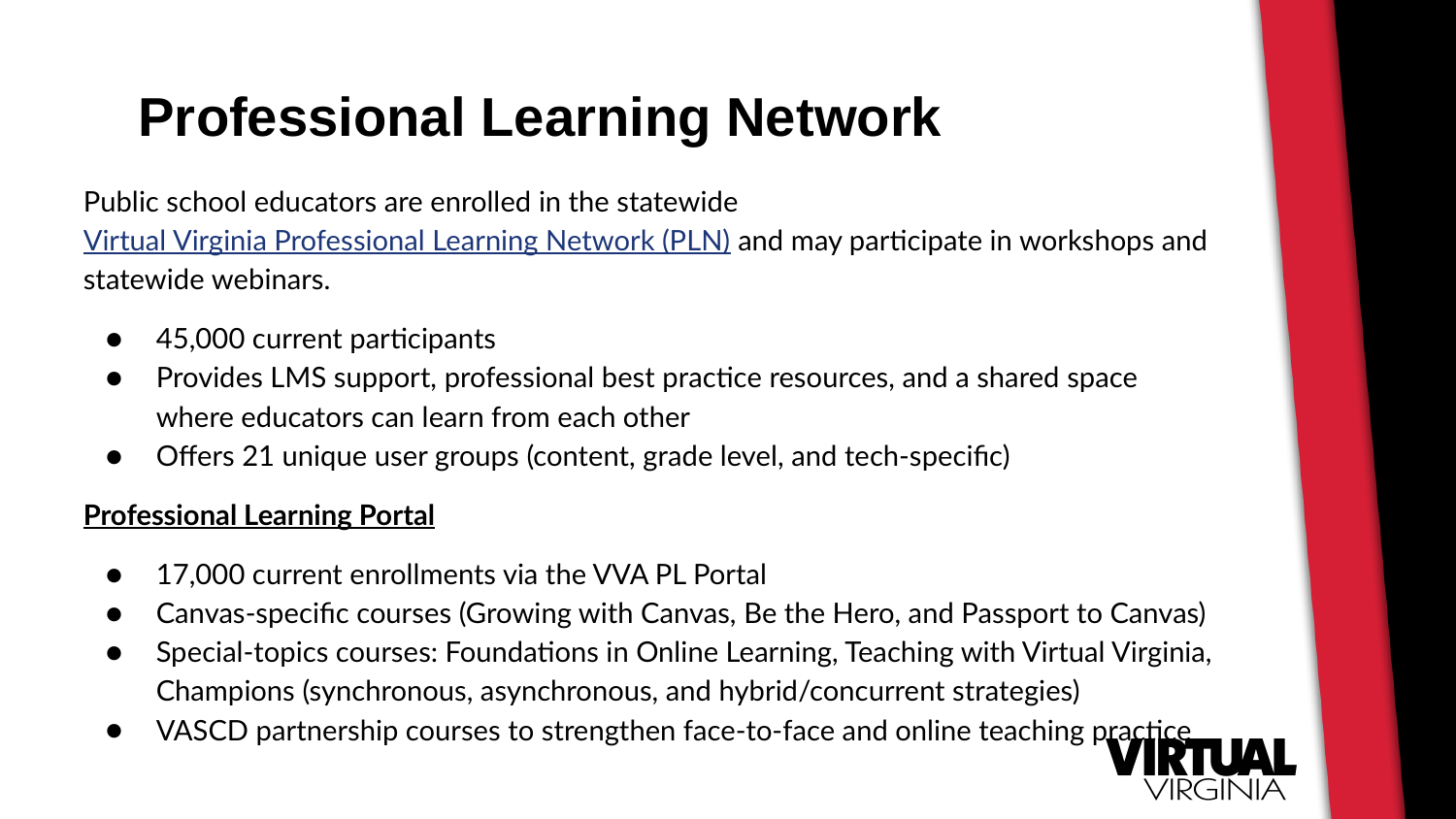

Professional Learning Network
Public school educators are enrolled in the statewide Virtual Virginia Professional Learning Network (PLN) and may participate in workshops and statewide webinars.
45,000 current participants
Provides LMS support, professional best practice resources, and a shared space where educators can learn from each other
Offers 21 unique user groups (content, grade level, and tech-specific)
Professional Learning Portal
17,000 current enrollments via the VVA PL Portal
Canvas-specific courses (Growing with Canvas, Be the Hero, and Passport to Canvas)
Special-topics courses: Foundations in Online Learning, Teaching with Virtual Virginia, Champions (synchronous, asynchronous, and hybrid/concurrent strategies)
VASCD partnership courses to strengthen face-to-face and online teaching practice